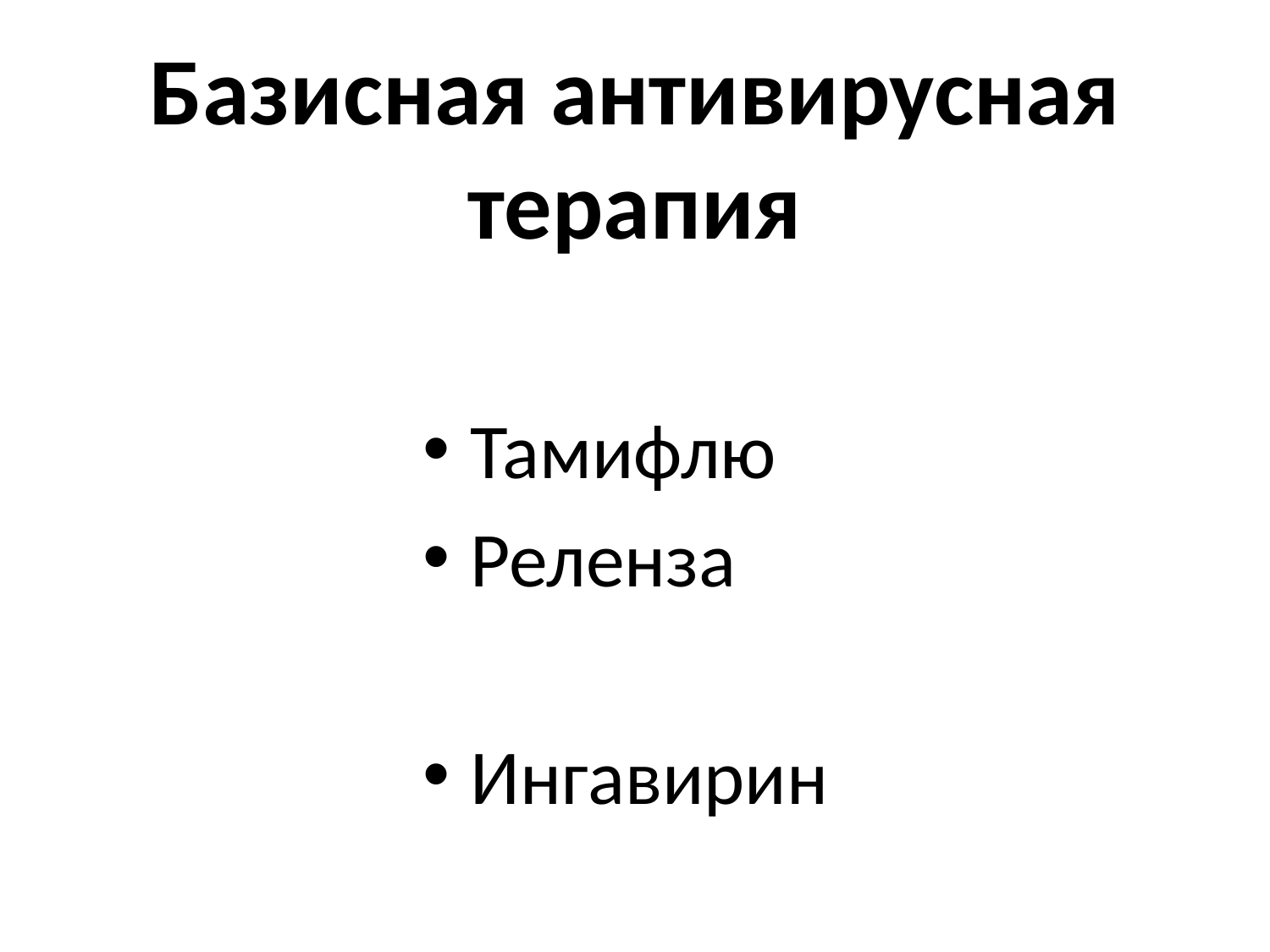

# Базисная антивирусная терапия
Тамифлю
Реленза

Ингавирин